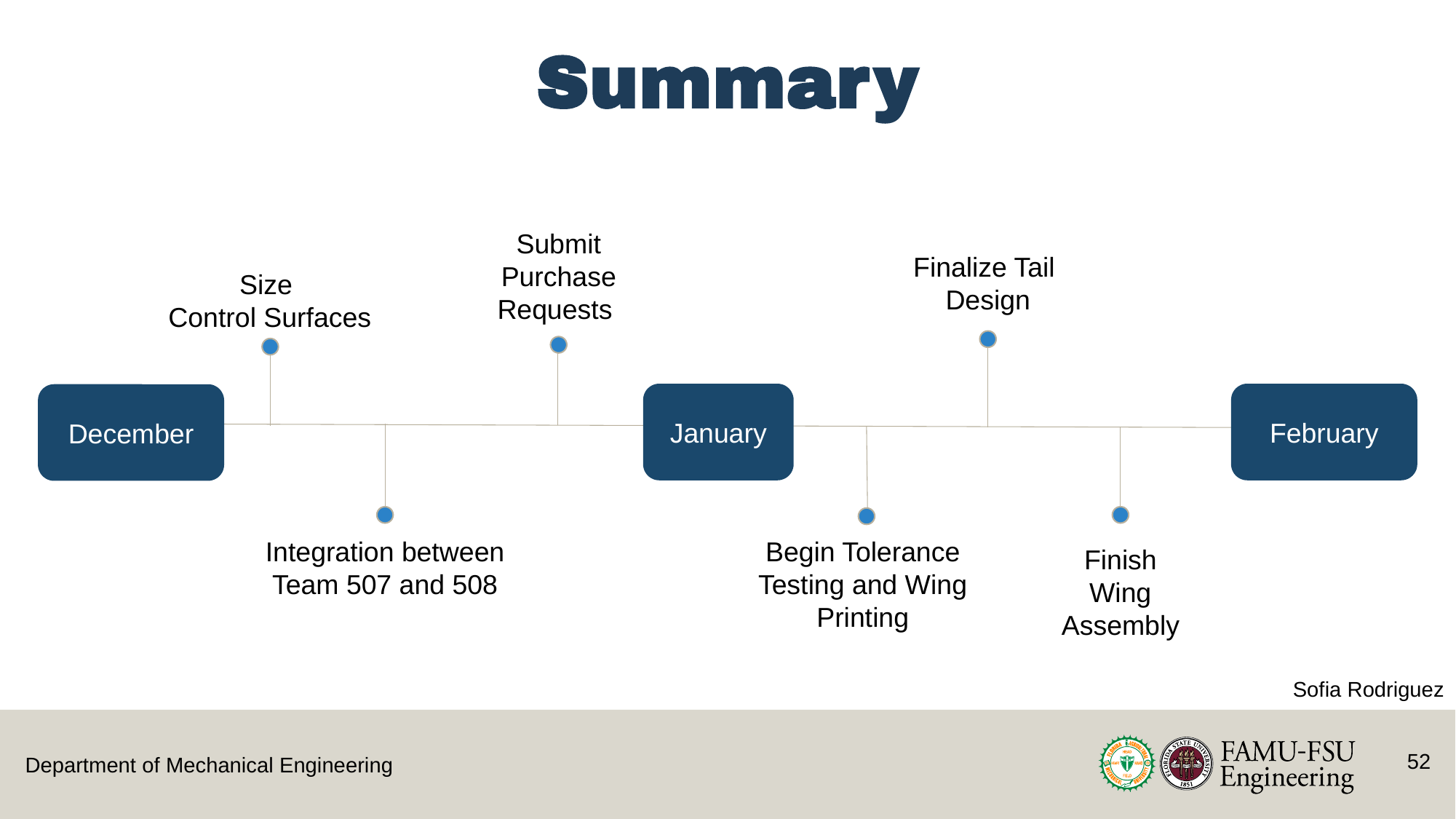

Summary
Submit Purchase Requests

Finalize Tail
Design
Size
Control Surfaces

January
February
December

Integration between
Team 507 and 508
Begin Tolerance Testing and Wing Printing
Finish Wing Assembly
Sofia Rodriguez
52